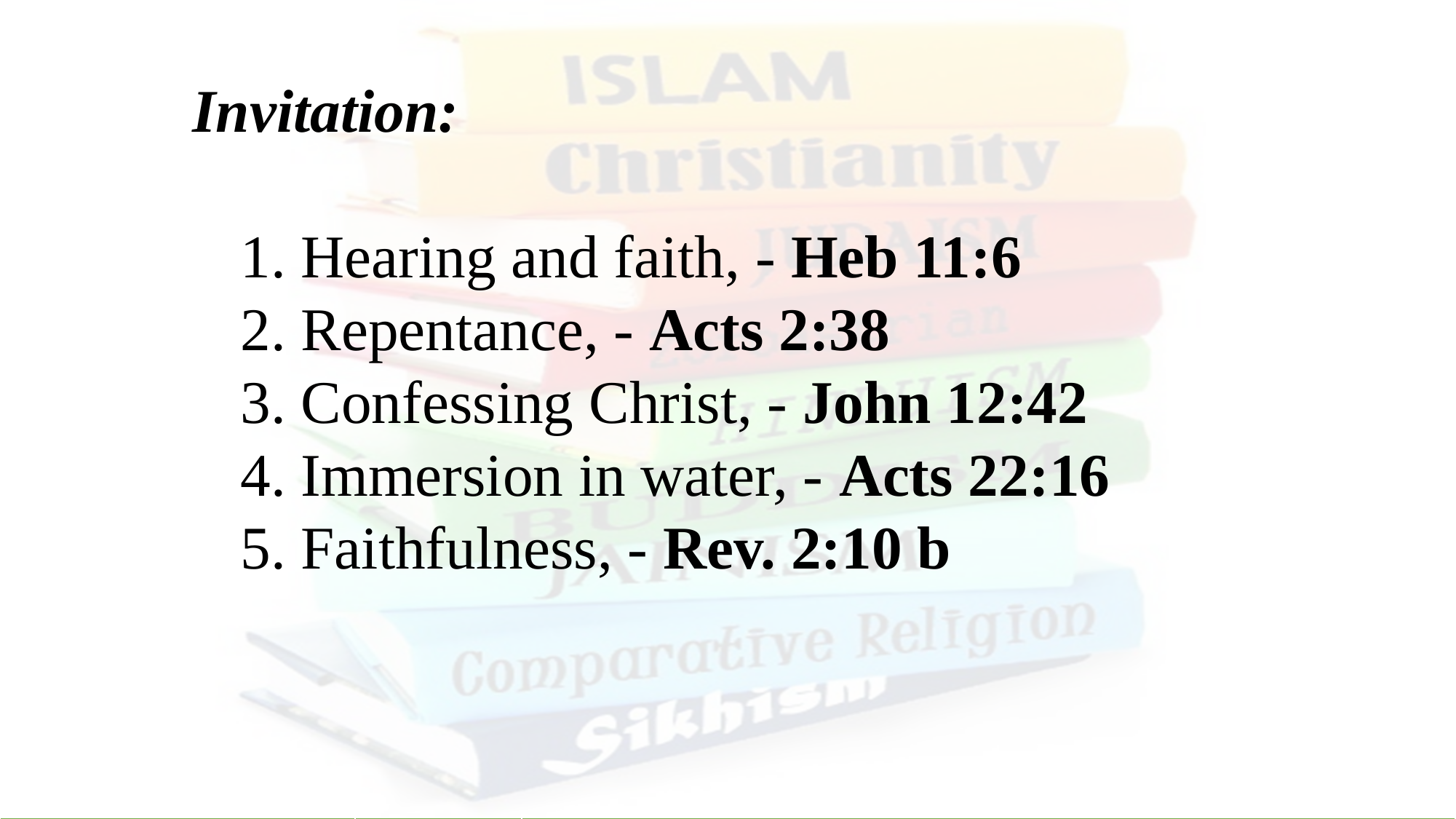

Invitation:

1. Hearing and faith, - Heb 11:6
2. Repentance, - Acts 2:38
3. Confessing Christ, - John 12:42
4. Immersion in water, - Acts 22:16
5. Faithfulness, - Rev. 2:10 b
| Invitation Song | 119 | Just As I Am |
| --- | --- | --- |
| Closing Song | 130 | Let the Lower Lights Be Burning |
| Closing Prayer |  |  |